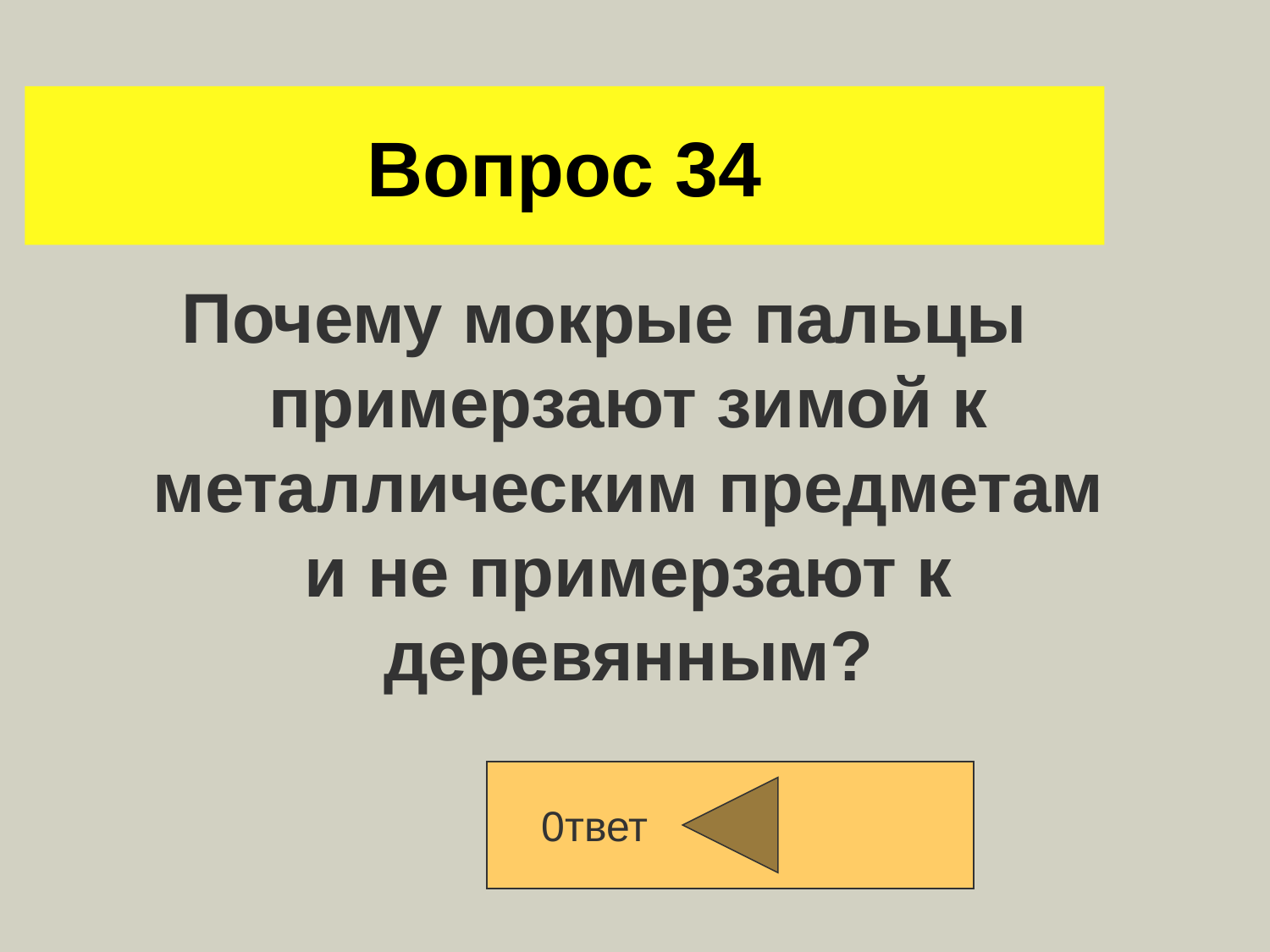

# Вопрос 34
Почему мокрые пальцы примерзают зимой к металлическим предметам и не примерзают к деревянным?

0твет